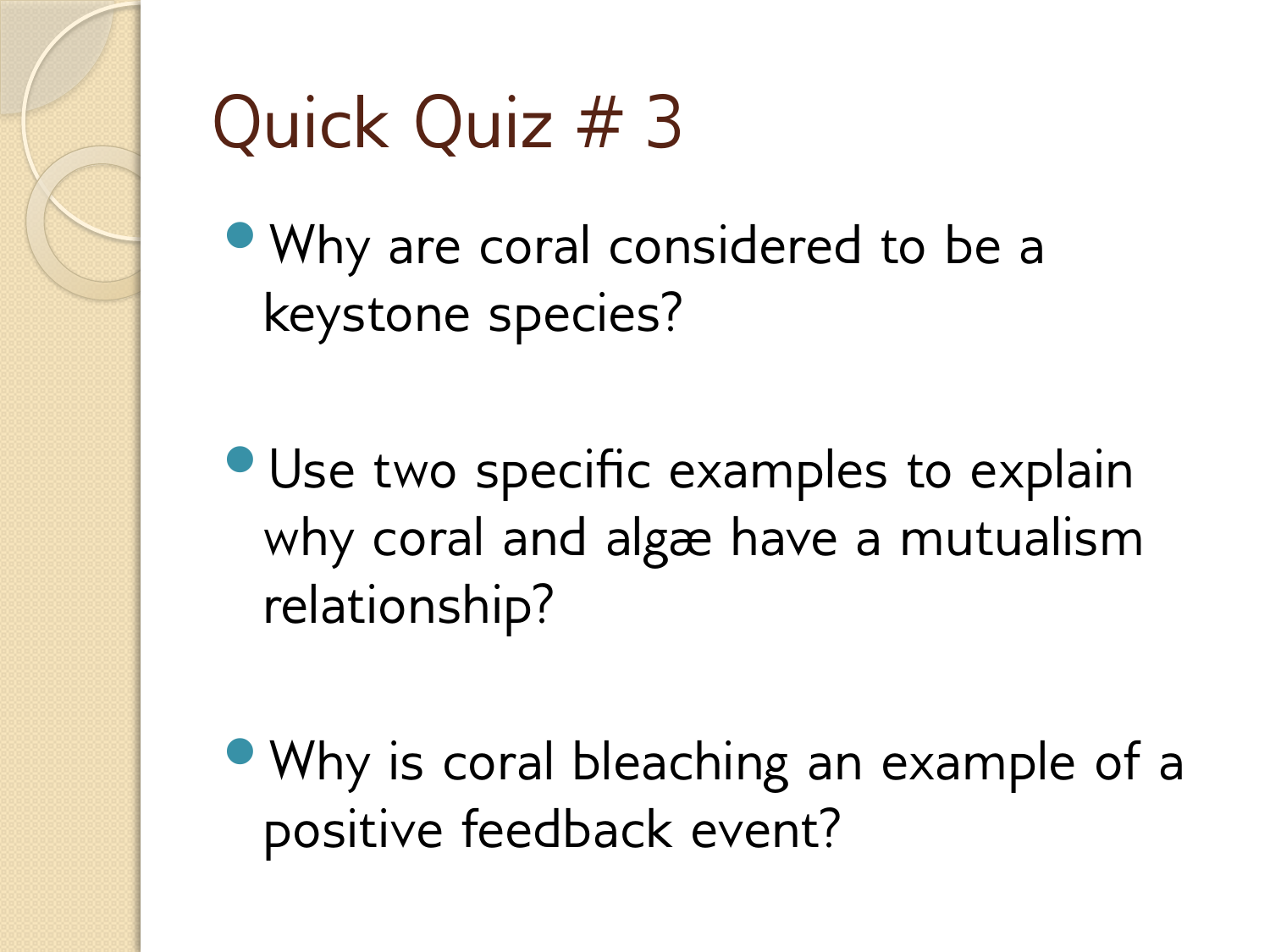

# Quick Quiz # 3
Why are coral considered to be a keystone species?

Use two specific examples to explain why coral and algae have a mutualism relationship?

Why is coral bleaching an example of a positive feedback event?